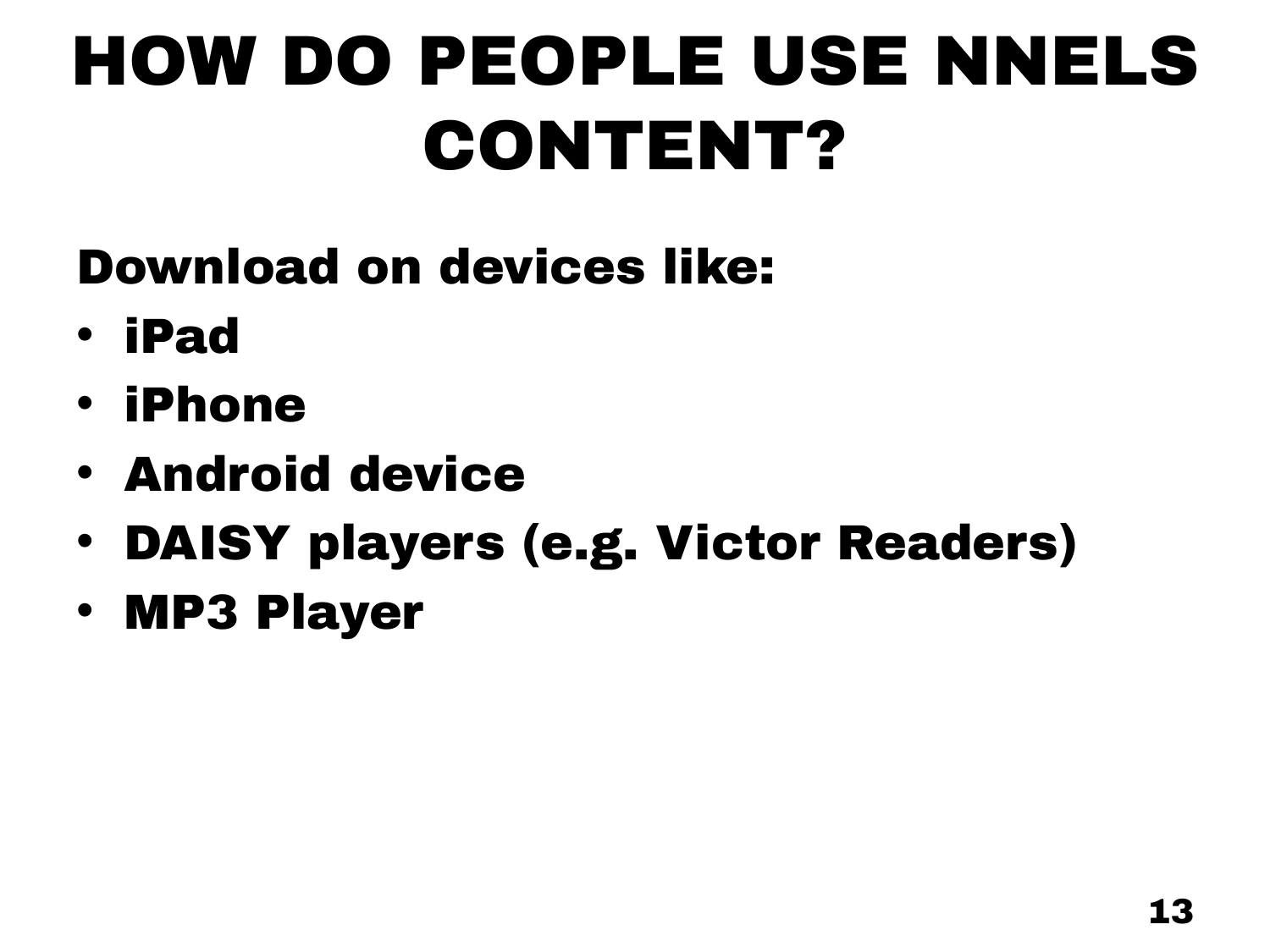

# HOW DO PEOPLE USE NNELS CONTENT?
Download on devices like:
iPad
iPhone
Android device
DAISY players (e.g. Victor Readers)
MP3 Player

13